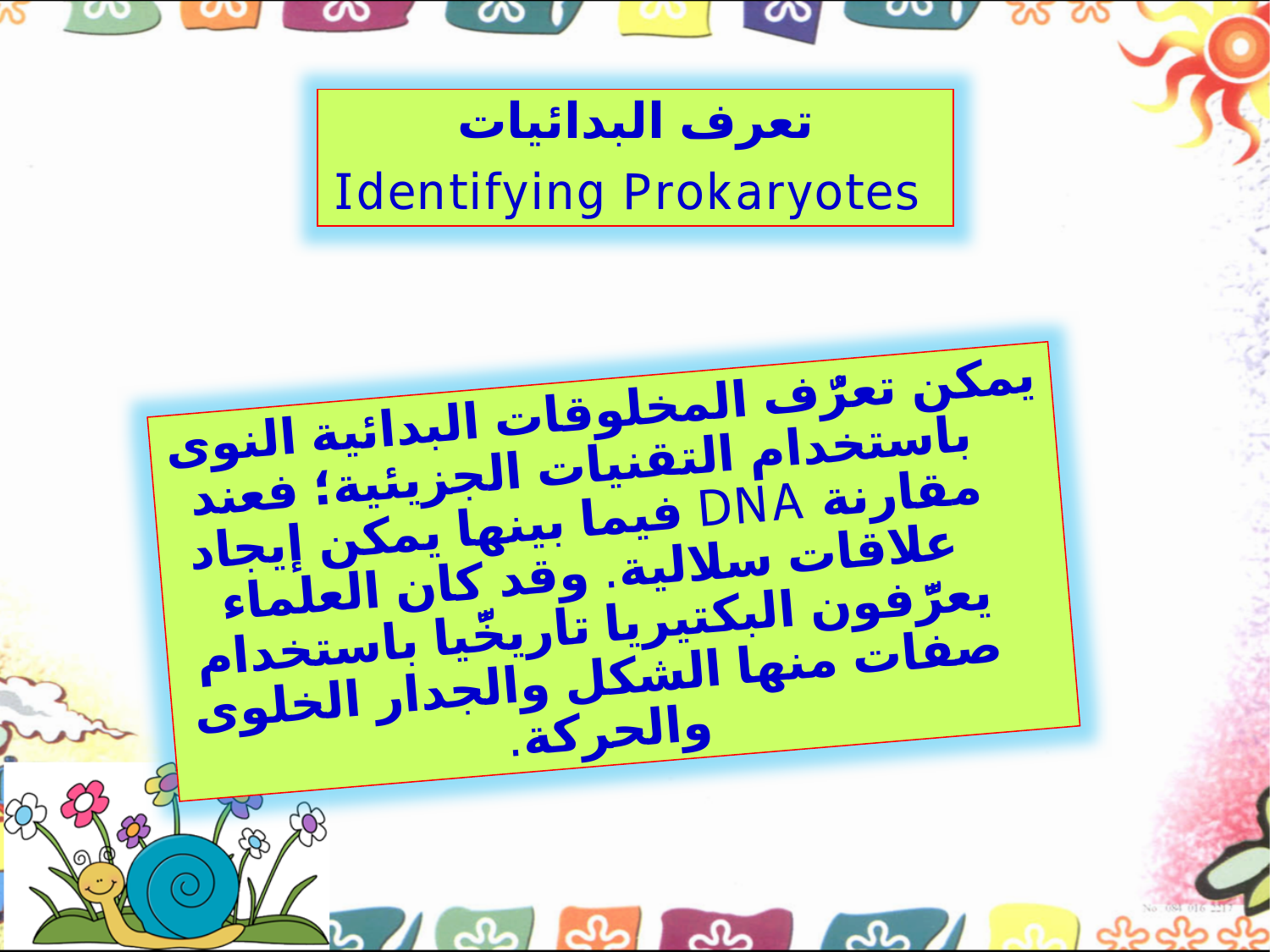

تعرف البدائيات
 Identifying Prokaryotes
يمكن تعرُّف المخلوقات البدائية النوى باستخدام التقنيات الجزيئية؛ فعند مقارنة DNA فيما بينها يمكن إيجاد علاقات سلالية. وقد كان العلماء يعرًّفون البكتيريا تاريخًّيا باستخدام صفات منها الشكل والجدار الخلوى والحركة.